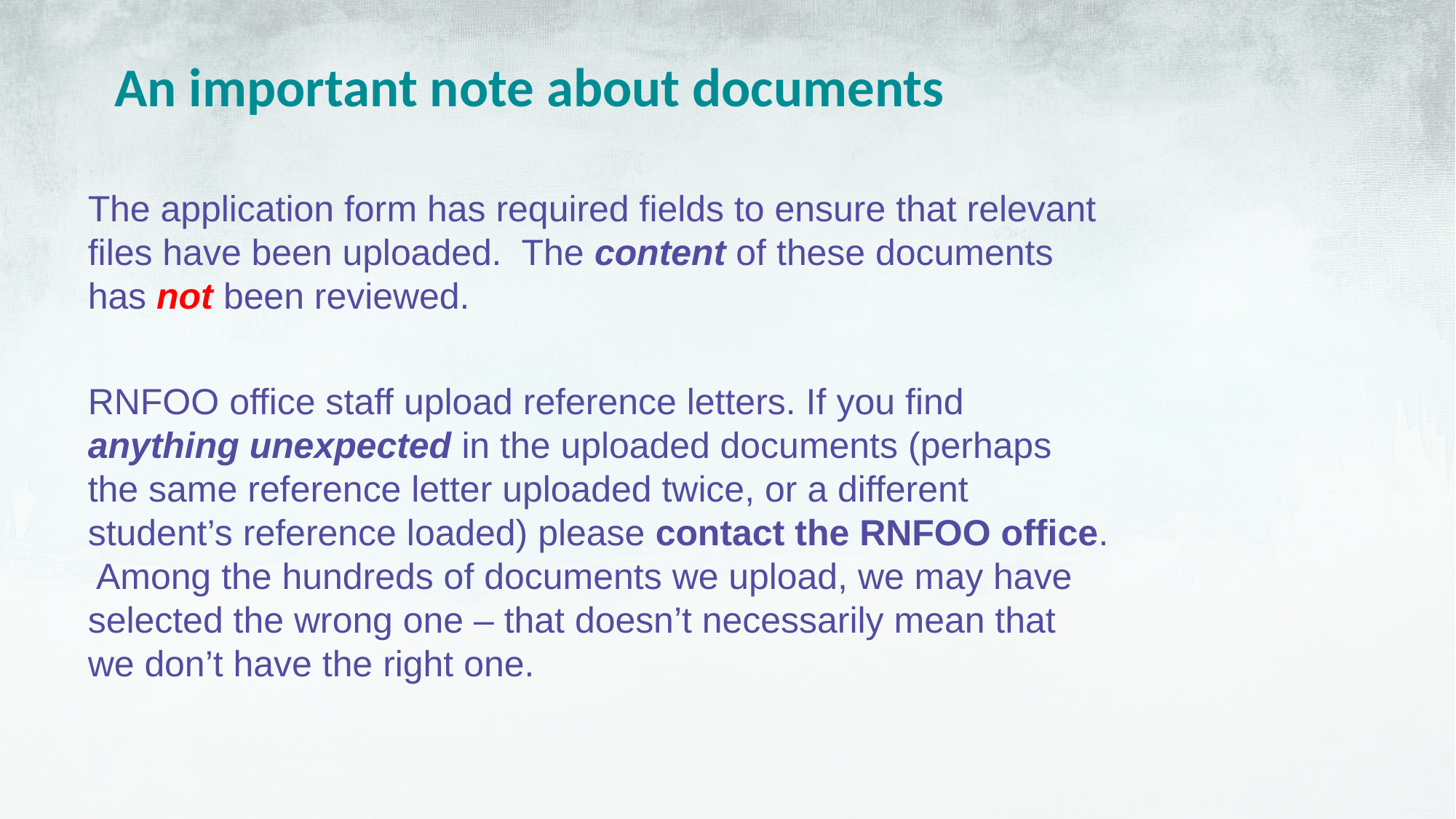

An important note about documents
The application form has required fields to ensure that relevant files have been uploaded.  The content of these documents has not been reviewed.

RNFOO office staff upload reference letters. If you find anything unexpected in the uploaded documents (perhaps the same reference letter uploaded twice, or a different student’s reference loaded) please contact the RNFOO office.  Among the hundreds of documents we upload, we may have selected the wrong one – that doesn’t necessarily mean that we don’t have the right one.